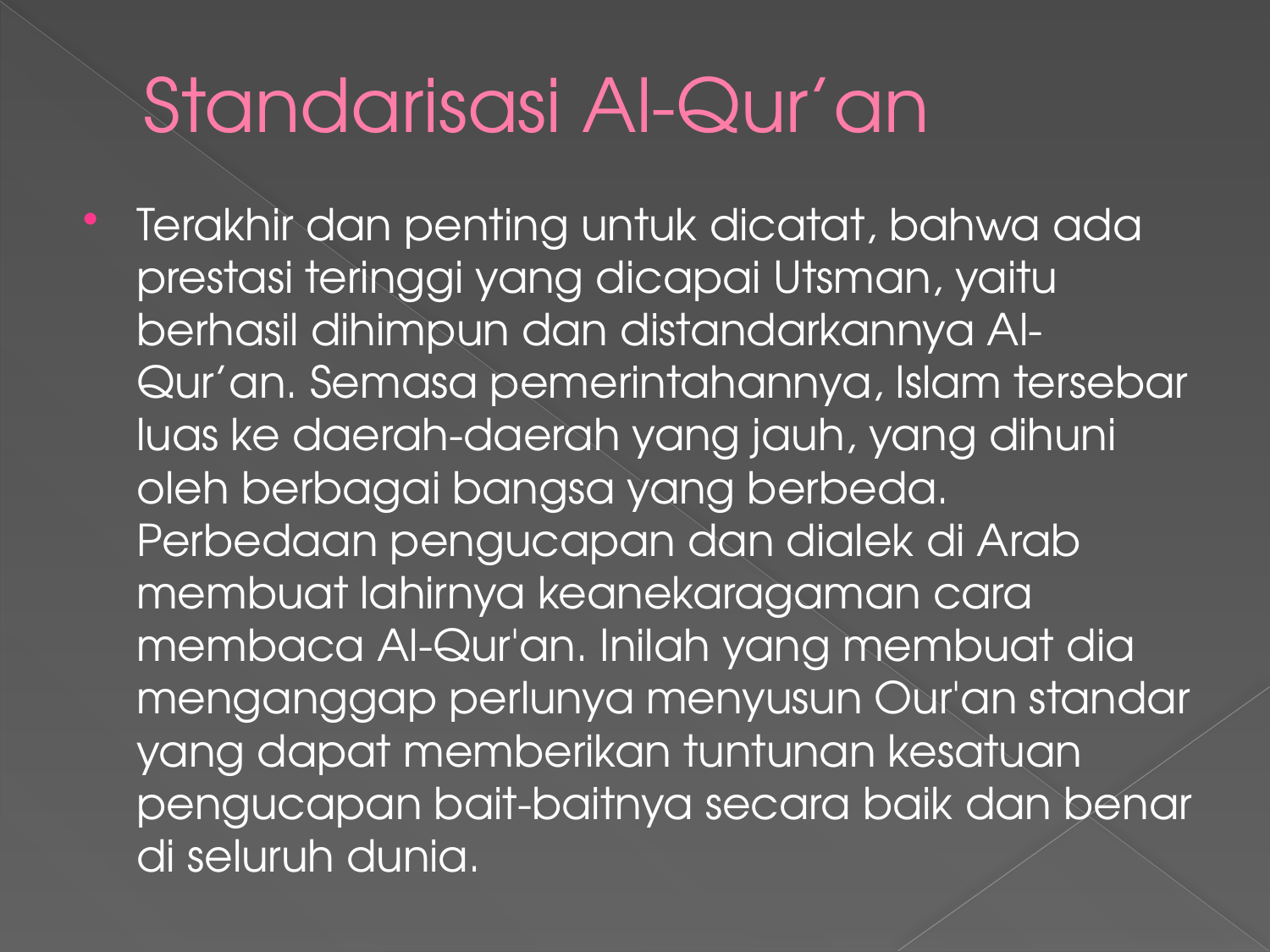

# Standarisasi Al-Qur’an
Terakhir dan penting untuk dicatat, bahwa ada prestasi teringgi yang dicapai Utsman, yaitu berhasil dihimpun dan distandarkannya Al-Qur’an. Semasa pemerintahannya, Islam tersebar luas ke daerah-daerah yang jauh, yang dihuni oleh berbagai bangsa yang berbeda. Perbedaan pengucapan dan dialek di Arab membuat lahirnya keanekaragaman cara membaca Al-Qur'an. Inilah yang membuat dia menganggap perlunya menyusun Our'an standar yang dapat memberikan tuntunan kesatuan pengucapan bait-baitnya secara baik dan benar di seluruh dunia.